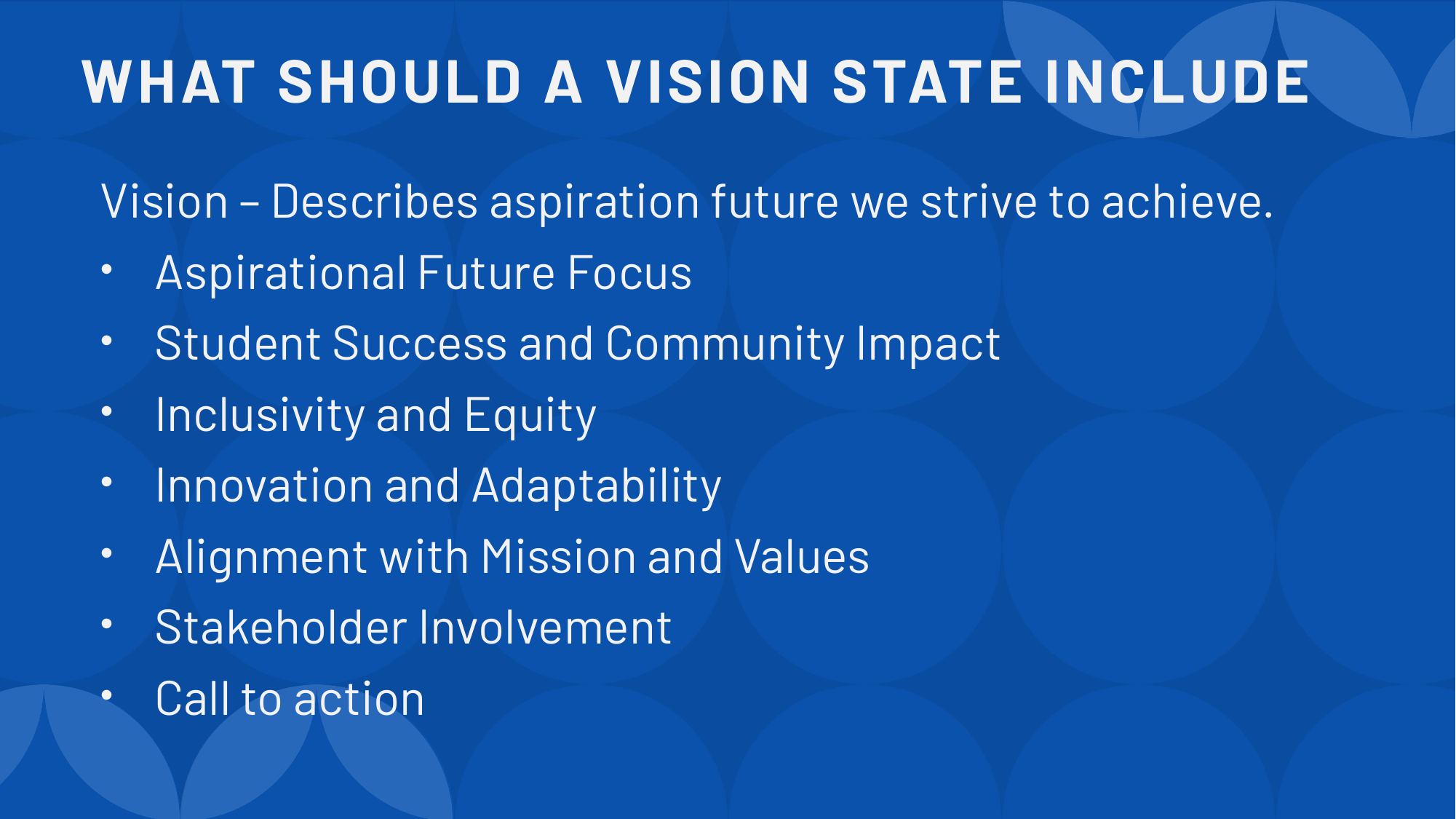

# What Should a Vision State include
Vision – Describes aspiration future we strive to achieve.
Aspirational Future Focus
Student Success and Community Impact
Inclusivity and Equity
Innovation and Adaptability
Alignment with Mission and Values
Stakeholder Involvement
Call to action